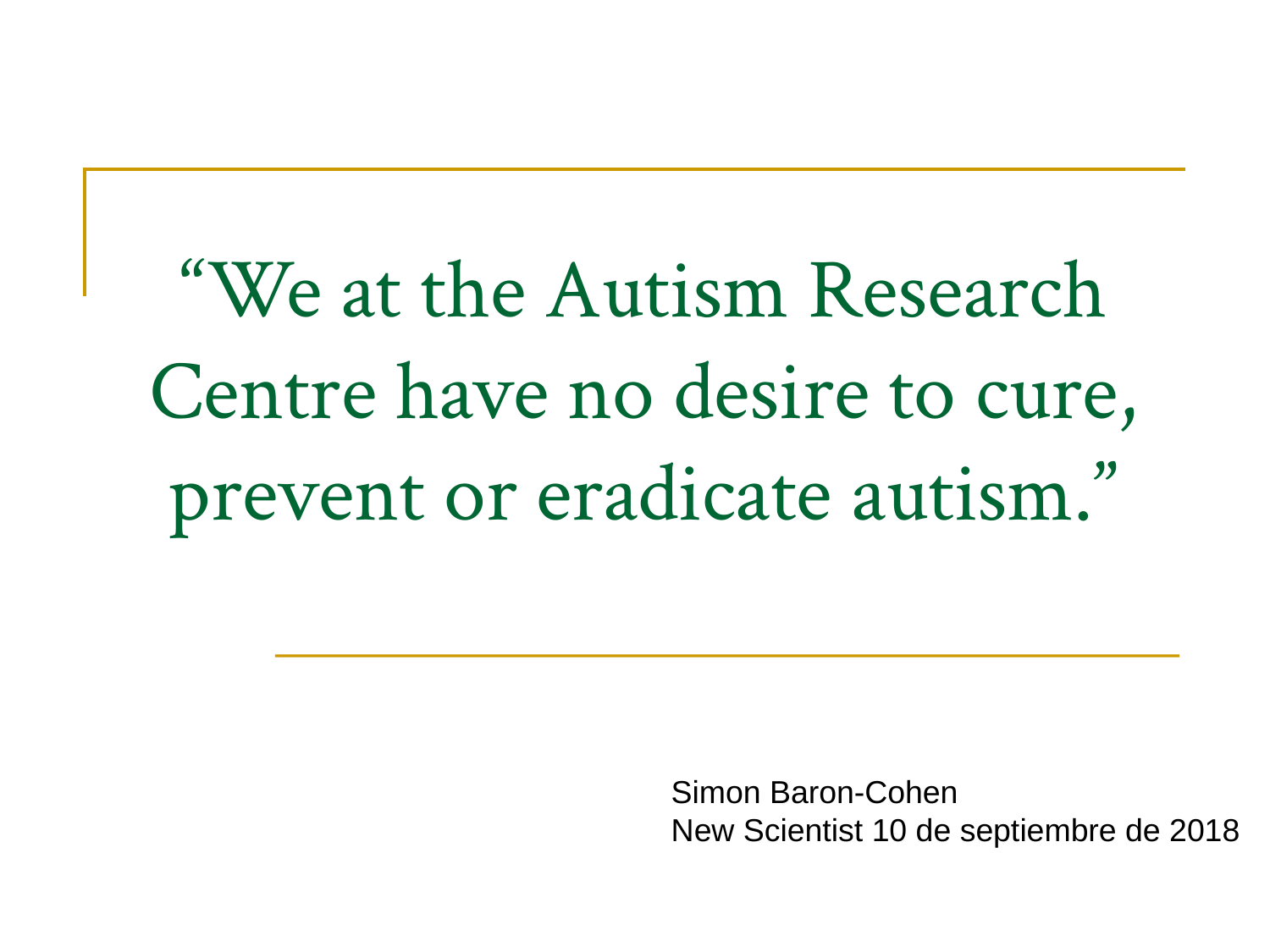

# “We at the Autism Research Centre have no desire to cure, prevent or eradicate autism.”
Simon Baron-Cohen
New Scientist 10 de septiembre de 2018